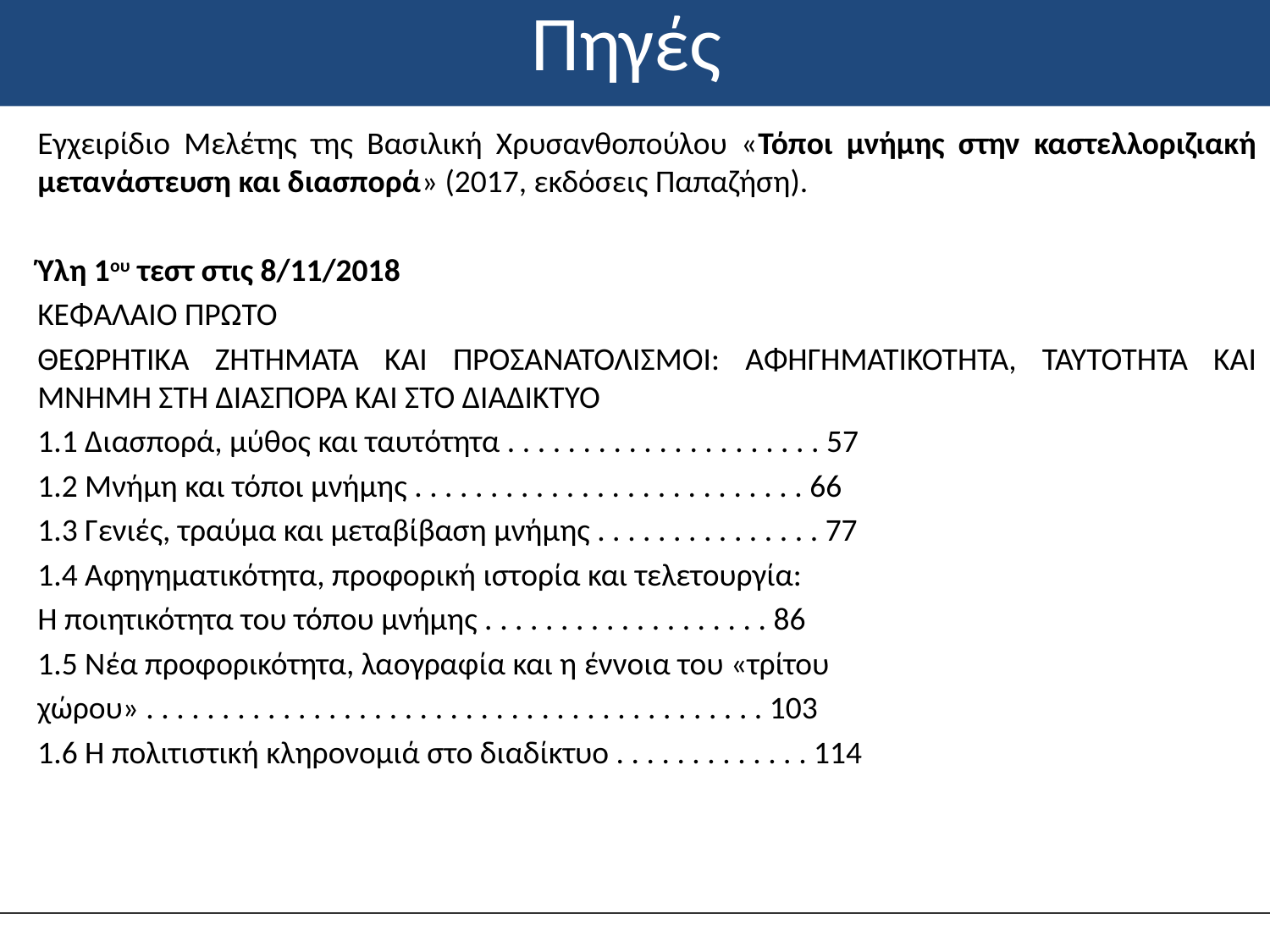

# Πηγές
Εγχειρίδιο Μελέτης της Bασιλική Χρυσανθοπούλου «Τόποι μνήμης στην καστελλοριζιακή μετανάστευση και διασπορά» (2017, εκδόσεις Παπαζήση).

Ύλη 1ου τεστ στις 8/11/2018
ΚΕΦΑΛΑΙΟ ΠΡΩΤΟ
ΘΕΩΡΗΤΙΚΑ ΖΗΤΗΜΑΤΑ ΚΑΙ ΠΡΟΣΑΝΑΤΟΛΙΣΜΟΙ: ΑΦΗΓΗΜΑΤΙΚΟΤΗΤΑ, ΤΑΥΤΟΤΗΤΑ ΚΑΙ ΜΝΗΜΗ ΣΤΗ ΔΙΑΣΠΟΡΑ ΚΑΙ ΣΤΟ ΔΙΑΔΙΚΤΥΟ
1.1 Διασπορά, μύθος και ταυτότητα . . . . . . . . . . . . . . . . . . . . . 57
1.2 Μνήμη και τόποι μνήμης . . . . . . . . . . . . . . . . . . . . . . . . . . 66
1.3 Γενιές, τραύμα και μεταβίβαση μνήμης . . . . . . . . . . . . . . . 77
1.4 Αφηγηματικότητα, προφορική ιστορία και τελετουργία:
Η ποιητικότητα του τόπου μνήμης . . . . . . . . . . . . . . . . . . . 86
1.5 Νέα προφορικότητα, λαογραφία και η έννοια του «τρίτου
χώρου» . . . . . . . . . . . . . . . . . . . . . . . . . . . . . . . . . . . . . . . . . 103
1.6 Η πολιτιστική κληρονομιά στο διαδίκτυο . . . . . . . . . . . . . 114